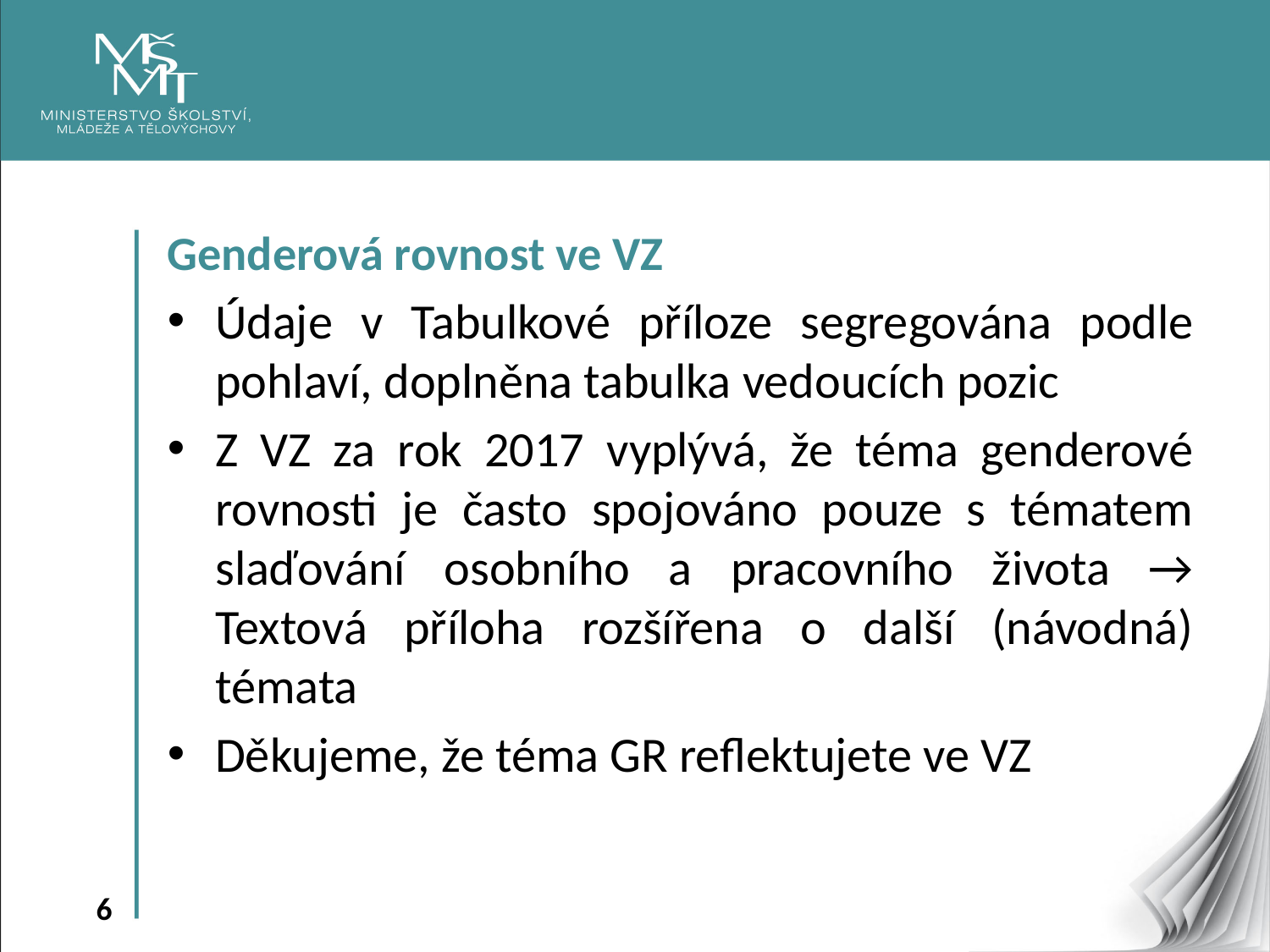

Genderová rovnost ve VZ
Údaje v Tabulkové příloze segregována podle pohlaví, doplněna tabulka vedoucích pozic
Z VZ za rok 2017 vyplývá, že téma genderové rovnosti je často spojováno pouze s tématem slaďování osobního a pracovního života → Textová příloha rozšířena o další (návodná) témata
Děkujeme, že téma GR reflektujete ve VZ